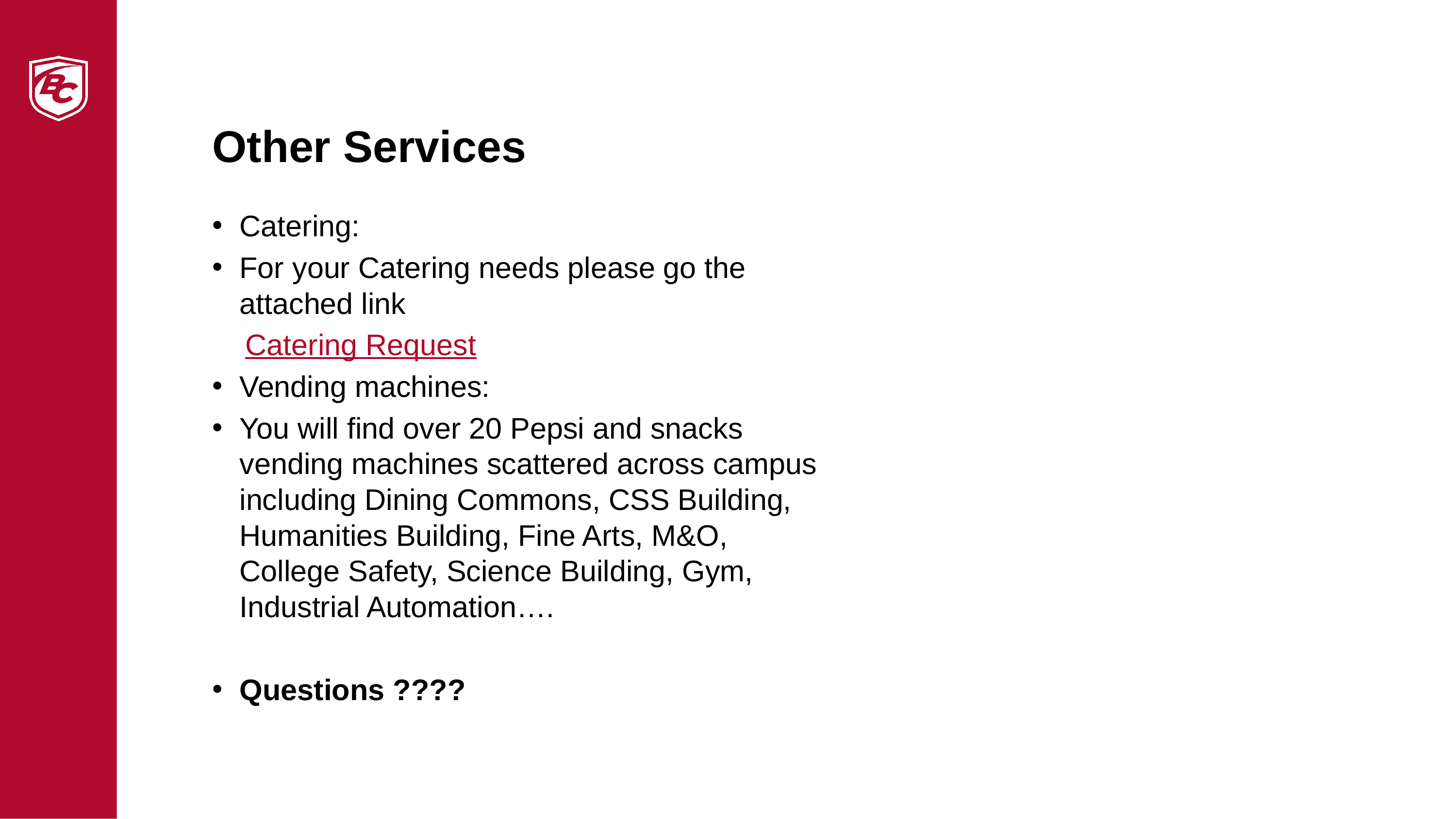

# Other Services
Catering:
For your Catering needs please go the attached link
    Catering Request
Vending machines:
You will find over 20 Pepsi and snacks vending machines scattered across campus including Dining Commons, CSS Building, Humanities Building, Fine Arts, M&O, College Safety, Science Building, Gym, Industrial Automation….

Questions ????